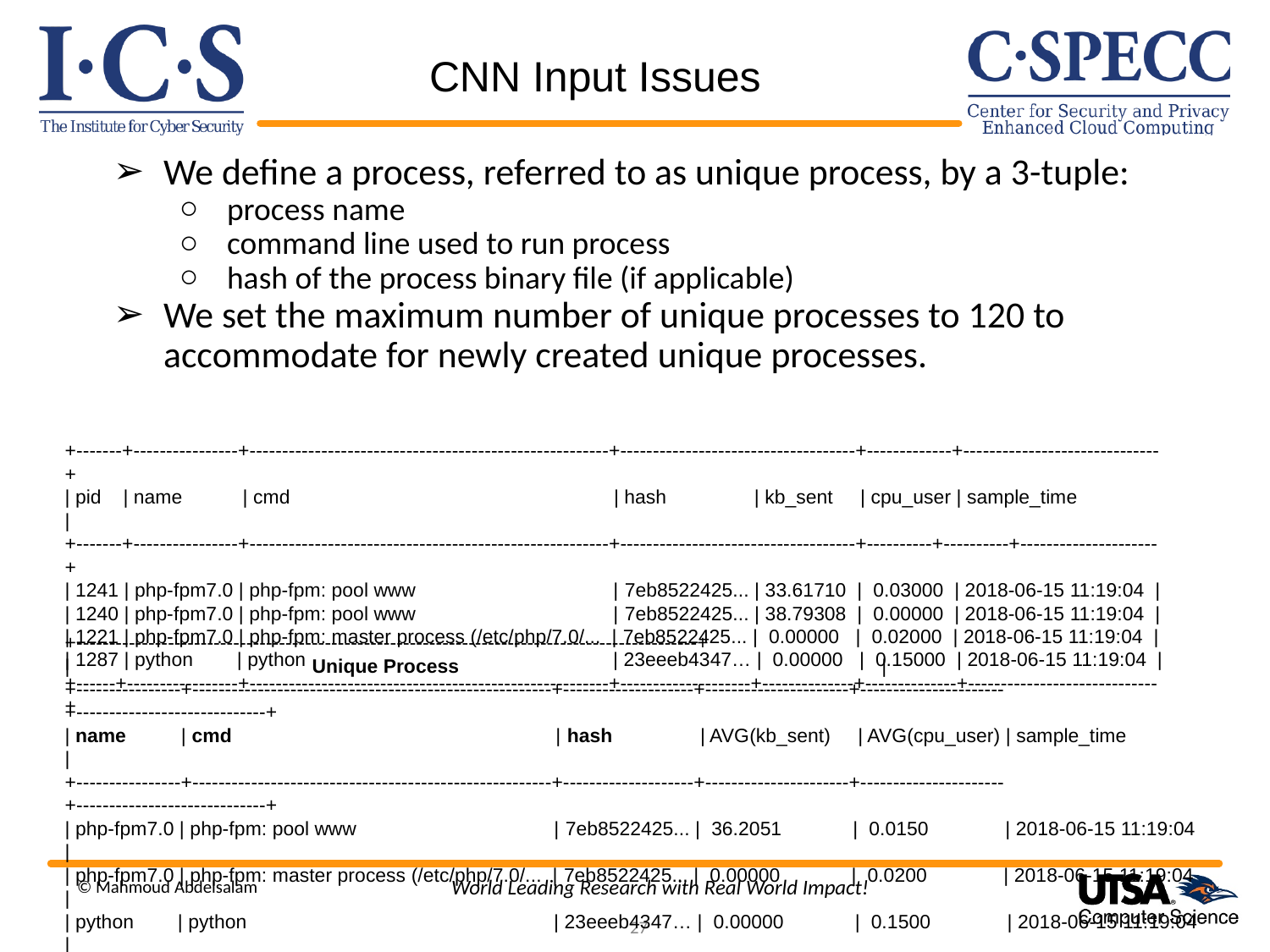

# CNN Input Issues
We define a process, referred to as unique process, by a 3-tuple:
process name
command line used to run process
hash of the process binary file (if applicable)
We set the maximum number of unique processes to 120 to accommodate for newly created unique processes.

+-------+----------------+-------------------------------------------------------+------------------------------------+-------------+------------------------------+
| pid    | name           | cmd                                                           | hash                | kb_sent     | cpu_user | sample_time               |
+-------+----------------+-------------------------------------------------------+------------------------------------+----------+----------+---------------------+
| 1241 | php-fpm7.0 | php-fpm: pool www                                    | 7eb8522425... | 33.61710  |  0.03000  | 2018-06-15 11:19:04  |
| 1240 | php-fpm7.0 | php-fpm: pool www                                    | 7eb8522425... | 38.79308  |  0.00000  | 2018-06-15 11:19:04  |
| 1221 | php-fpm7.0 | php-fpm: master process (/etc/php/7.0/...  | 7eb8522425... |  0.00000   |  0.02000  | 2018-06-15 11:19:04  |
| 1287 | python        | python                                                        | 23eeeb4347… |  0.00000   |  0.15000  | 2018-06-15 11:19:04  |
+------+-----------------+-------------------------------------------------------+--------------------+--------------+--------------+-----------------------------+

+-----------------------------------------------------------------------------------------------+
|                                            Unique Process                      		          |
+----------------+-------------------------------------------------------+--------------------+----------------------+----------------------+-----------------------------+
| name          | cmd                                                           | hash                | AVG(kb_sent)     | AVG(cpu_user) | sample_time               |
+----------------+-------------------------------------------------------+--------------------+----------------------+----------------------+-----------------------------+
| php-fpm7.0 | php-fpm: pool www                                    | 7eb8522425... |  36.2051             |  0.0150              | 2018-06-15 11:19:04  |
| php-fpm7.0 | php-fpm: master process (/etc/php/7.0/...  | 7eb8522425... |  0.00000             |  0.0200              | 2018-06-15 11:19:04  |
| python        | python                                                        | 23eeeb4347… |  0.00000             |  0.1500              | 2018-06-15 11:19:04  |
+----------------+-------------------------------------------------------+--------------------+----------------------+----------------------+-----------------------------+

World Leading Research with Real World Impact!
© Mahmoud Abdelsalam
27